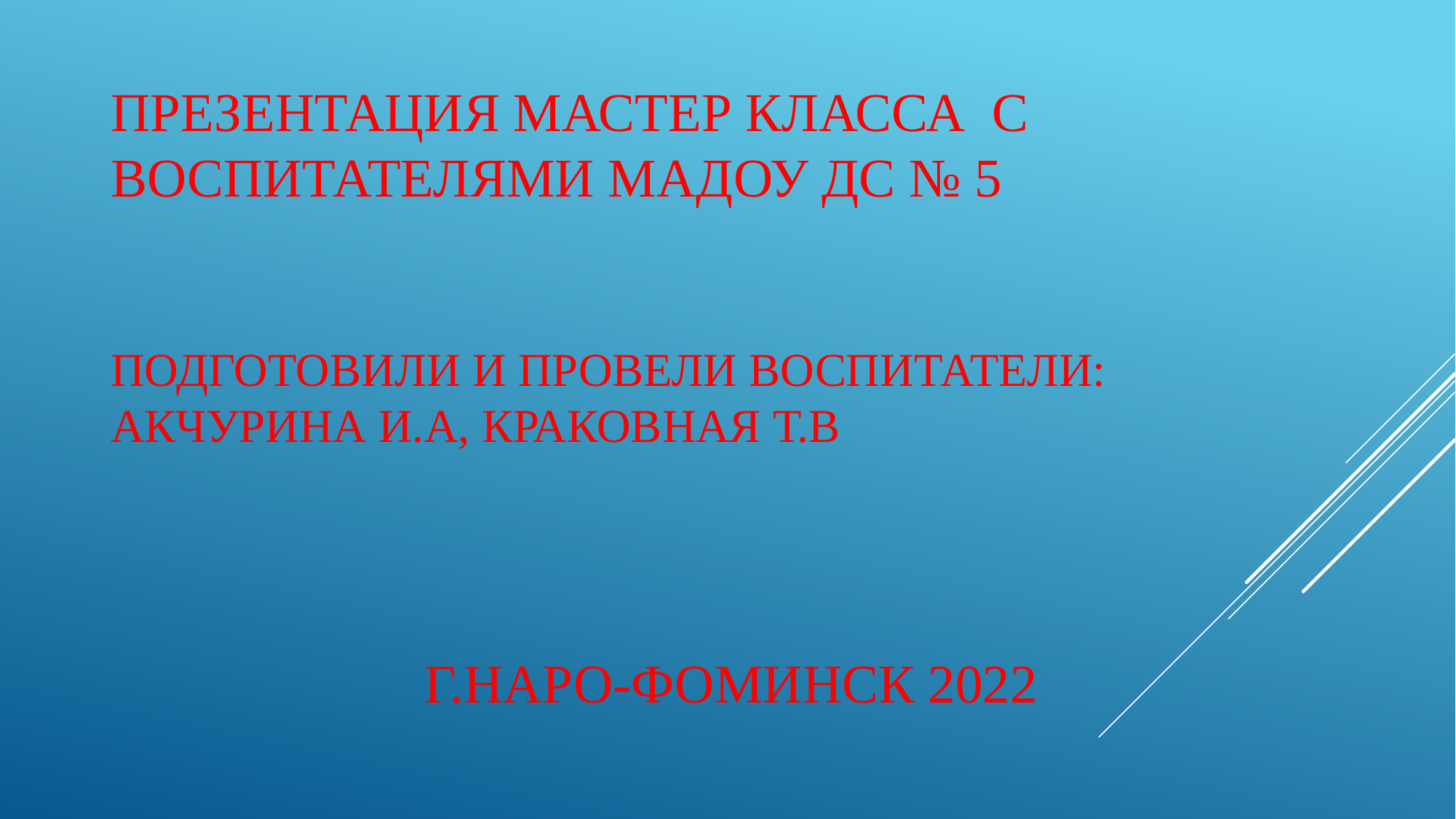

# Презентация мастер класса  с          воспитателями МАДОУ дс № 5 подготовили и провели воспитатели: Акчурина И.А, Краковная Т.В г.Наро-Фоминск 2022